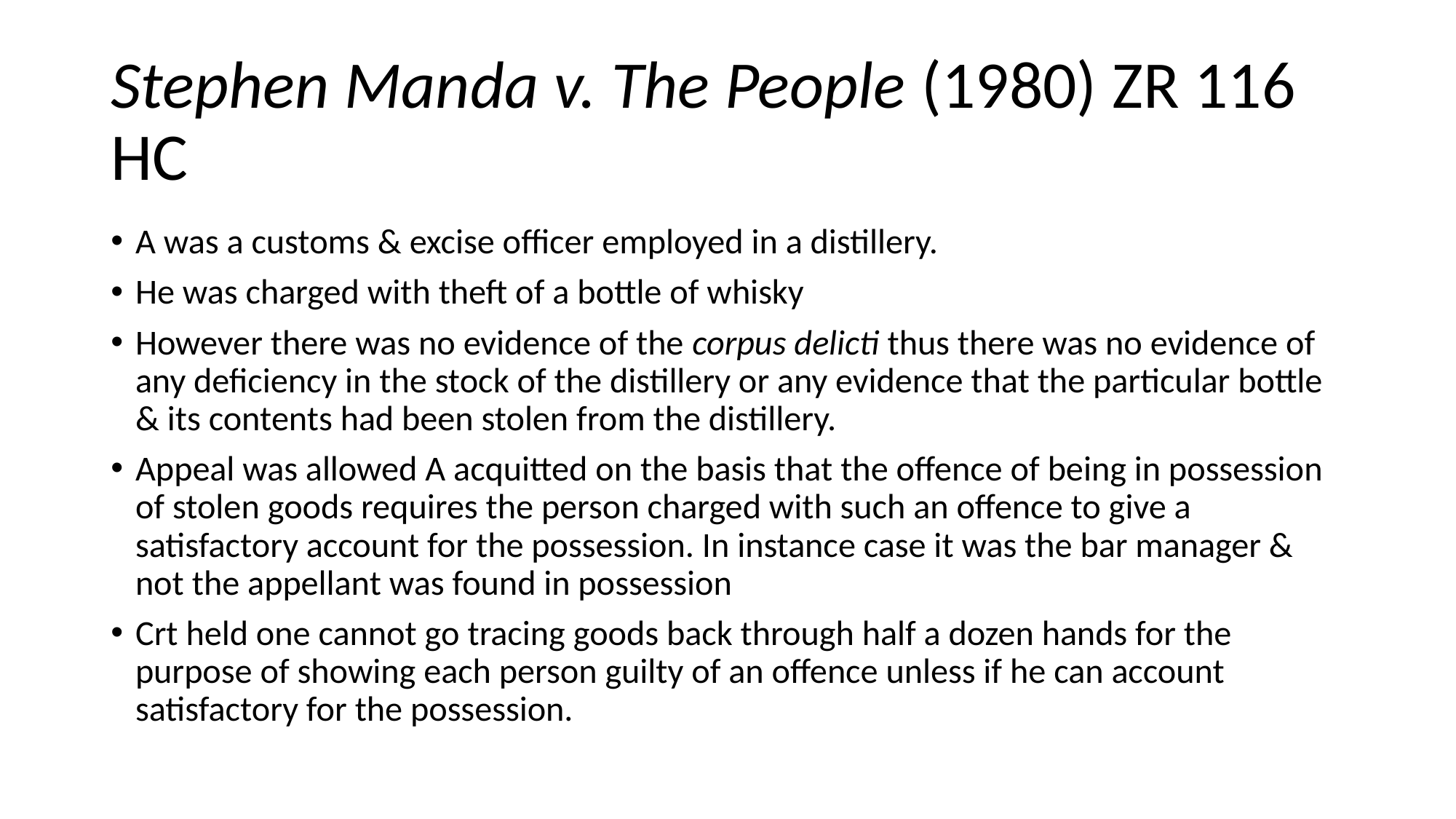

# Stephen Manda v. The People (1980) ZR 116 HC
A was a customs & excise officer employed in a distillery.
He was charged with theft of a bottle of whisky
However there was no evidence of the corpus delicti thus there was no evidence of any deficiency in the stock of the distillery or any evidence that the particular bottle & its contents had been stolen from the distillery.
Appeal was allowed A acquitted on the basis that the offence of being in possession of stolen goods requires the person charged with such an offence to give a satisfactory account for the possession. In instance case it was the bar manager & not the appellant was found in possession
Crt held one cannot go tracing goods back through half a dozen hands for the purpose of showing each person guilty of an offence unless if he can account satisfactory for the possession.